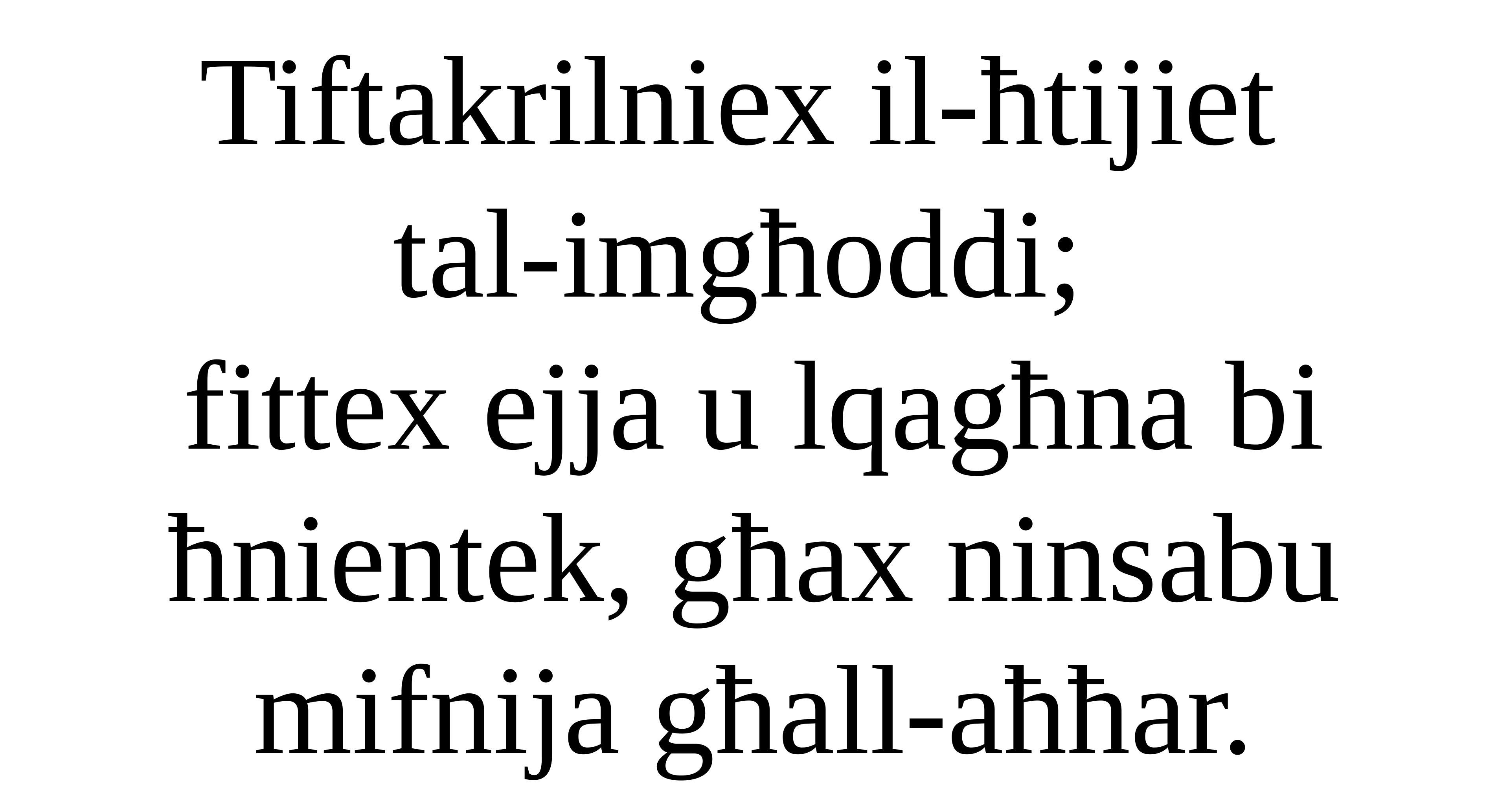

Tiftakrilniex il-ħtijiet
tal-imgħoddi;
fittex ejja u lqagħna bi ħnientek, għax ninsabu mifnija għall-aħħar.